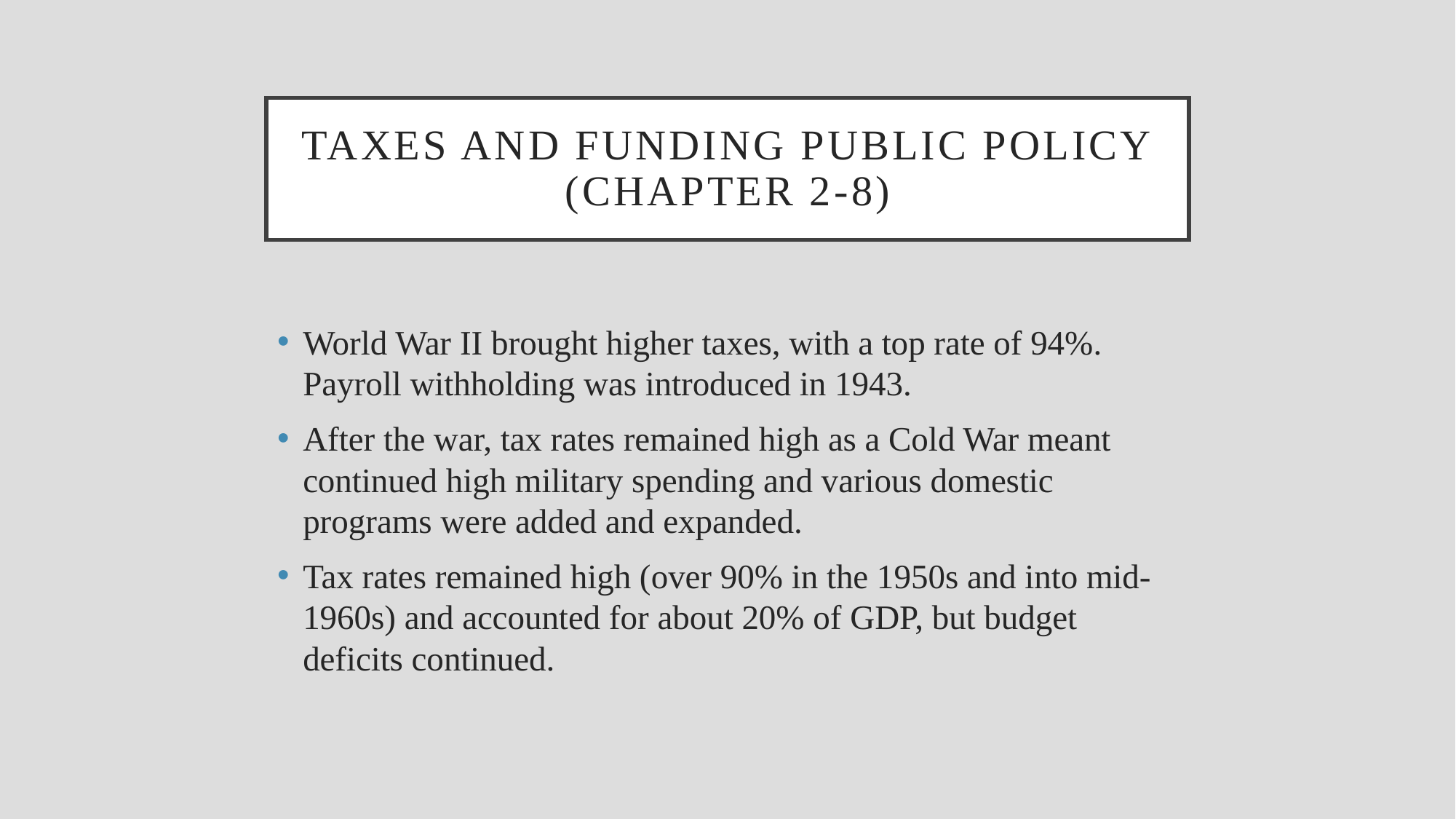

# Taxes and Funding Public Policy (chapter 2-8)
World War II brought higher taxes, with a top rate of 94%. Payroll withholding was introduced in 1943.
After the war, tax rates remained high as a Cold War meant continued high military spending and various domestic programs were added and expanded.
Tax rates remained high (over 90% in the 1950s and into mid-1960s) and accounted for about 20% of GDP, but budget deficits continued.